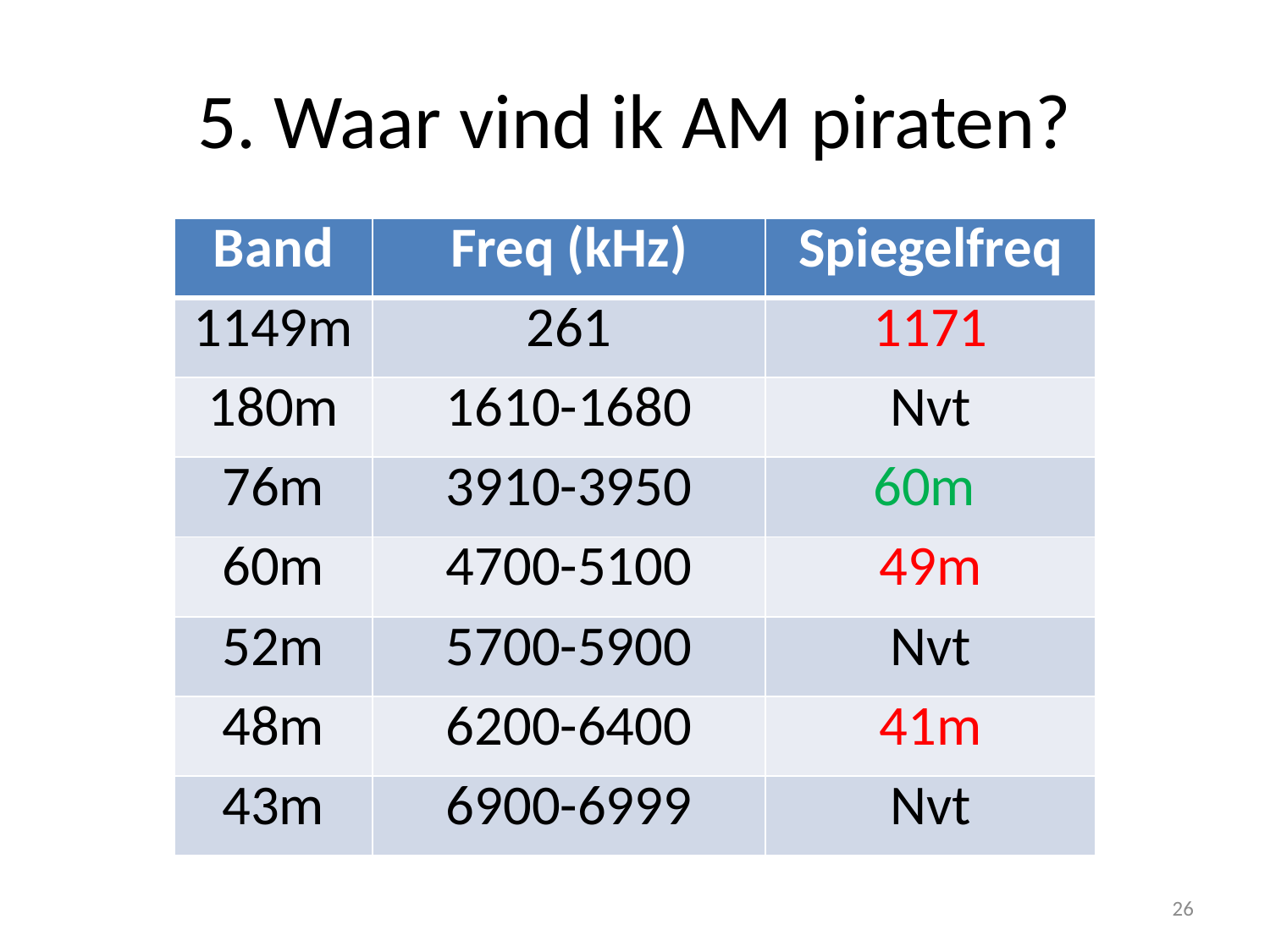

# 5. Waar vind ik AM piraten?
| Band | Freq (kHz) | Spiegelfreq |
| --- | --- | --- |
| 1149m | 261 | 1171 |
| 180m | 1610-1680 | Nvt |
| 76m | 3910-3950 | 60m |
| 60m | 4700-5100 | 49m |
| 52m | 5700-5900 | Nvt |
| 48m | 6200-6400 | 41m |
| 43m | 6900-6999 | Nvt |
26